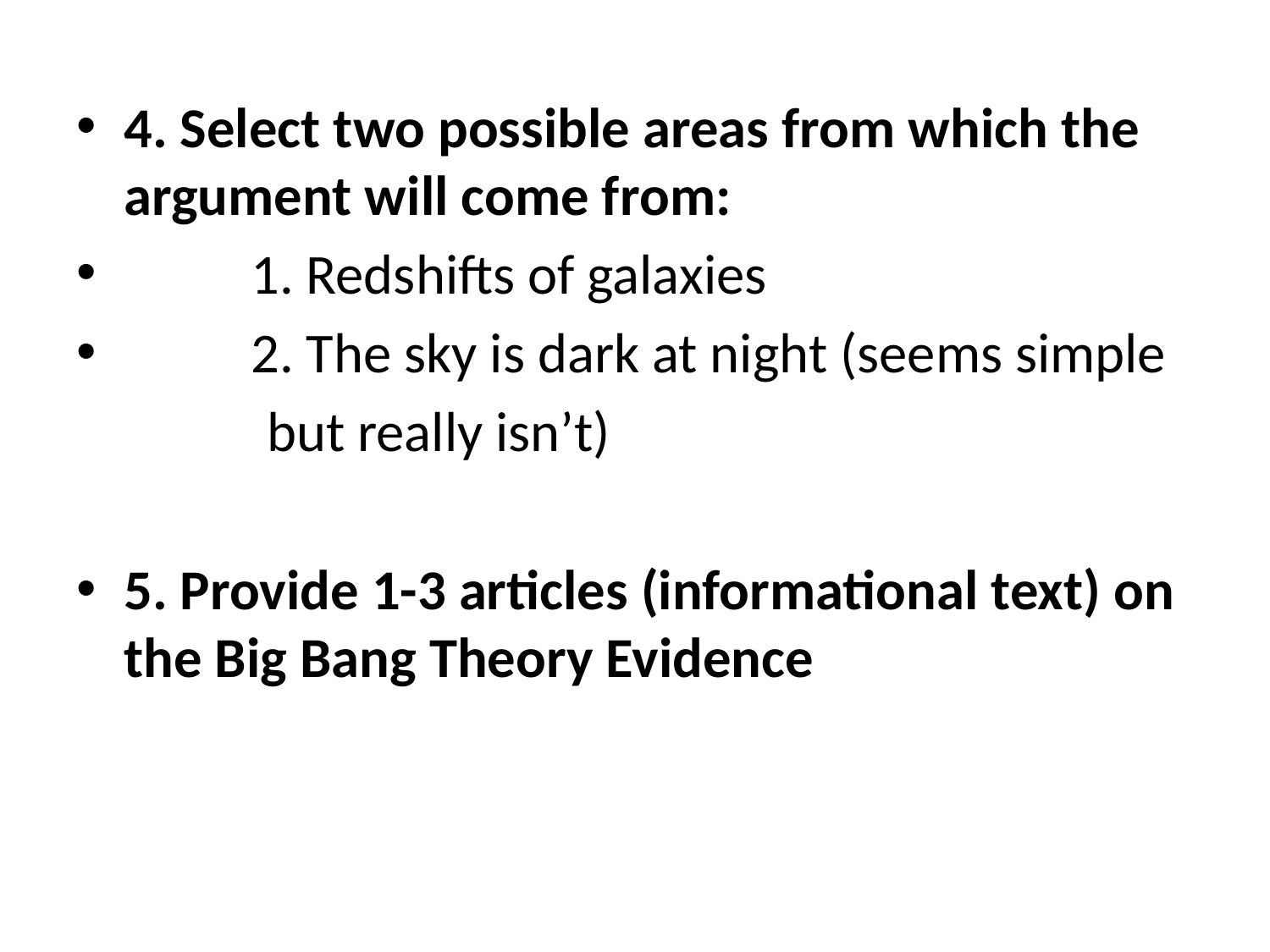

4. Select two possible areas from which the argument will come from:
	1. Redshifts of galaxies
	2. The sky is dark at night (seems simple
               but really isn’t)

5. Provide 1-3 articles (informational text) on the Big Bang Theory Evidence